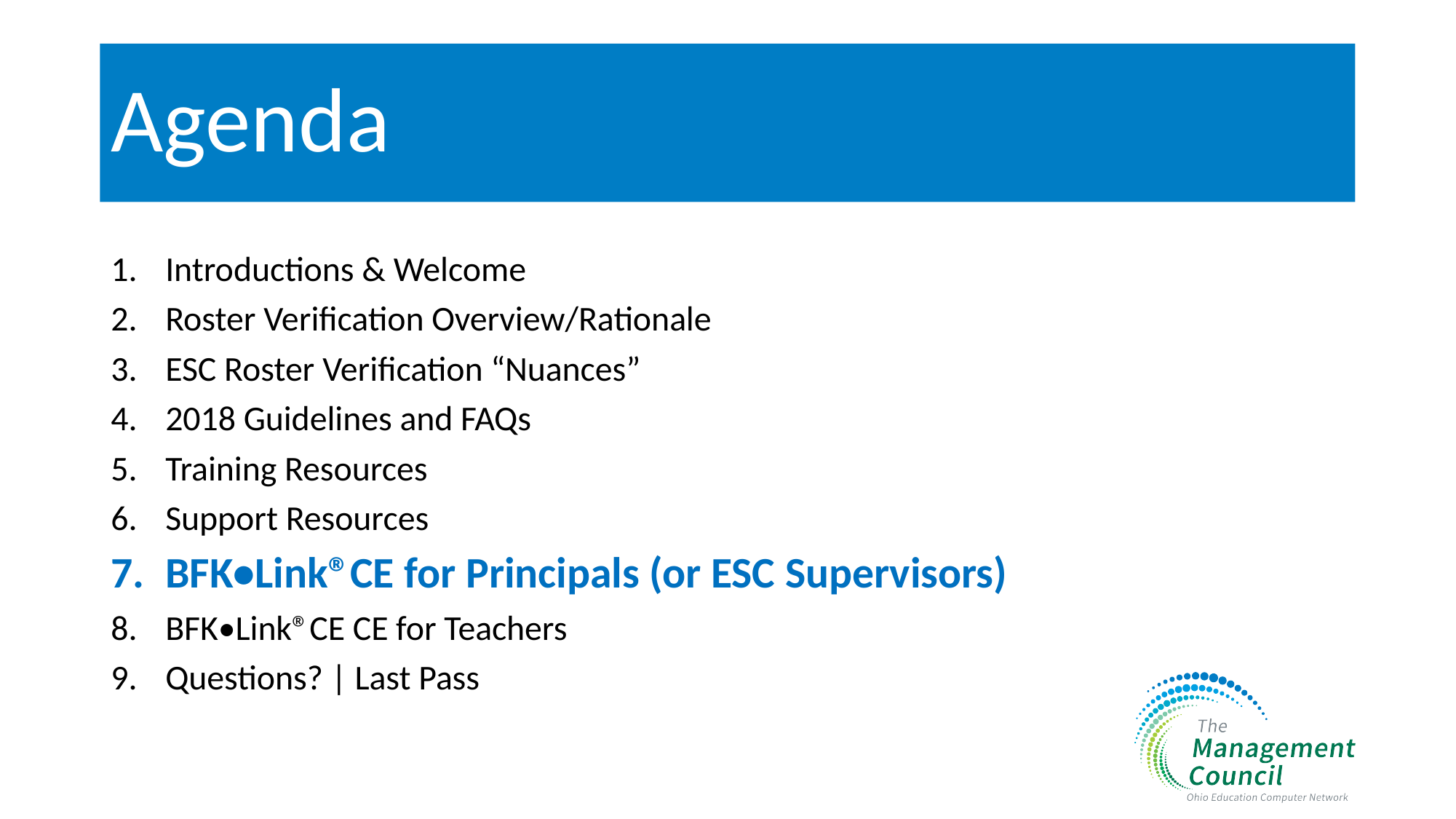

# Agenda
Introductions & Welcome
Roster Verification Overview/Rationale
ESC Roster Verification “Nuances”
2018 Guidelines and FAQs
Training Resources
Support Resources
BFK•Link®CE for Principals (or ESC Supervisors)
BFK•Link®CE CE for Teachers
Questions? | Last Pass